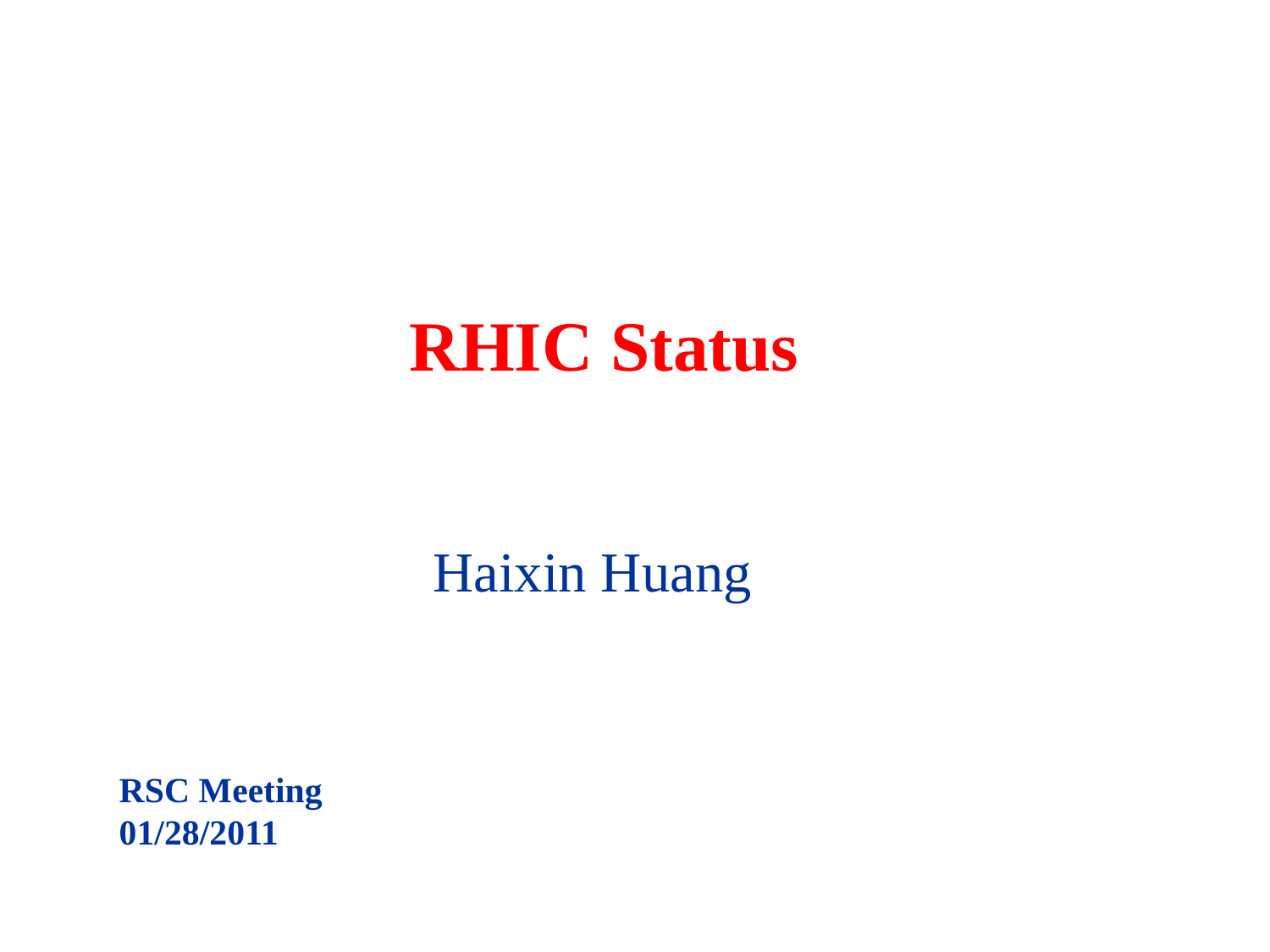

# RHIC Status
Haixin Huang
RSC Meeting
01/28/2011